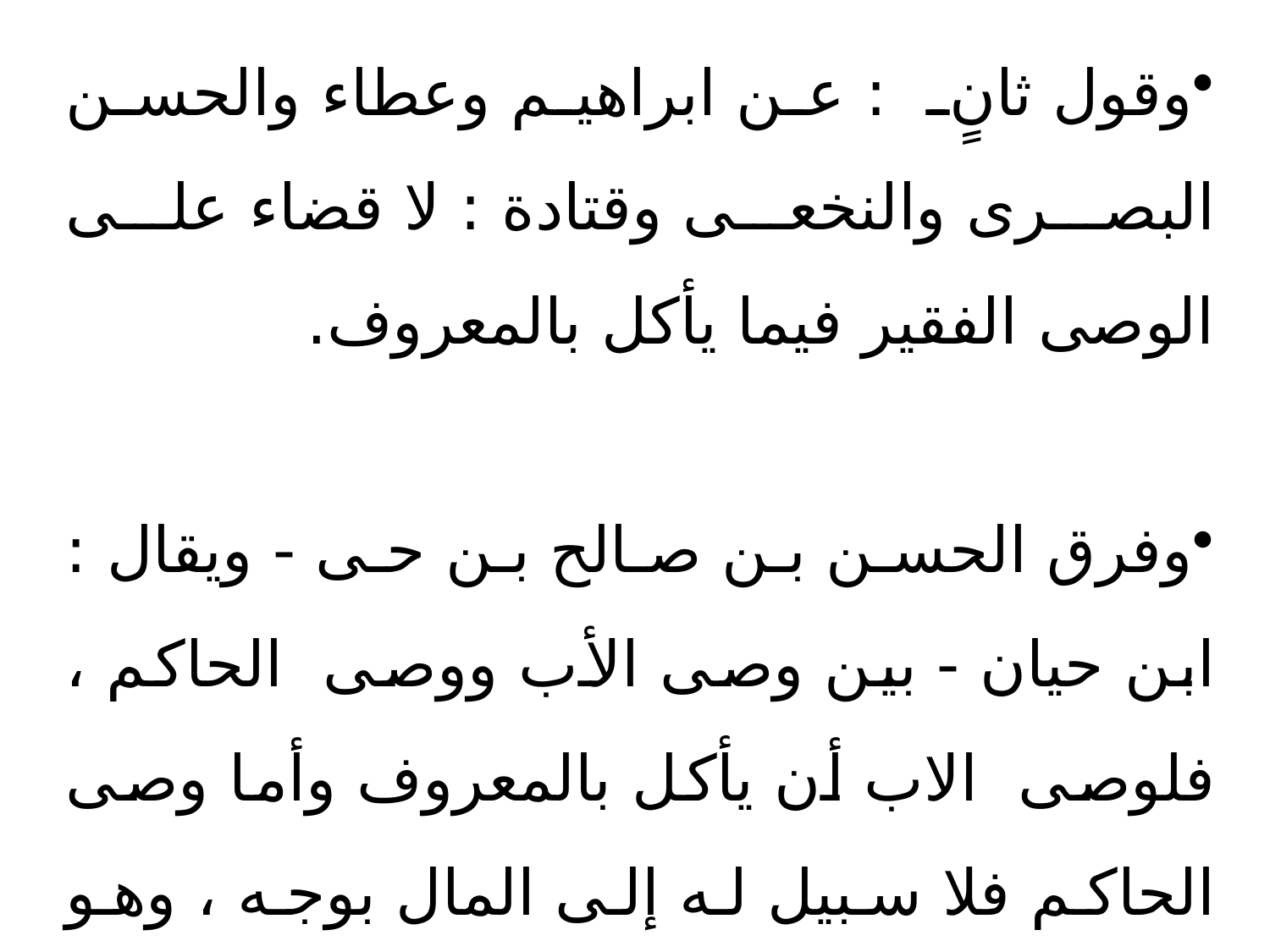

وقول ثانٍ  : عن ابراهيم وعطاء والحسن البصرى والنخعى وقتادة : لا قضاء على الوصى الفقير فيما يأكل بالمعروف.

وفرق الحسن بن صالح بن حى - ويقال : ابن حيان - بين وصى الأب ووصى  الحاكم ، فلوصى  الاب أن يأكل بالمعروف وأما وصى الحاكم فلا سبيل له إلى المال بوجه ، وهو القول الثالث.